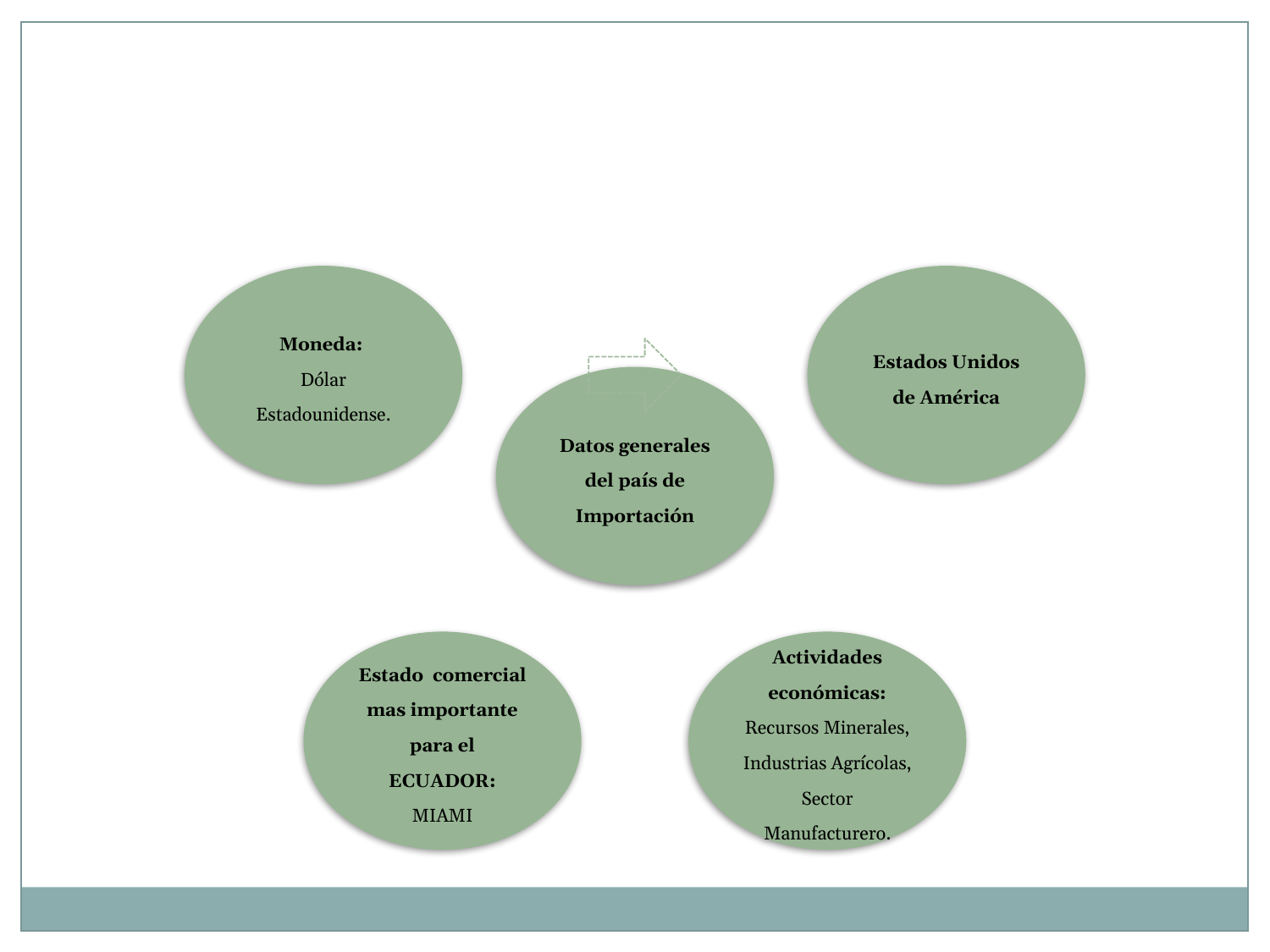

Datos generales del país de Importación
Actividades económicas: Recursos Minerales, Industrias Agrícolas, Sector Manufacturero.
Estado  comercial mas importante para el ECUADOR:
MIAMI
Moneda: